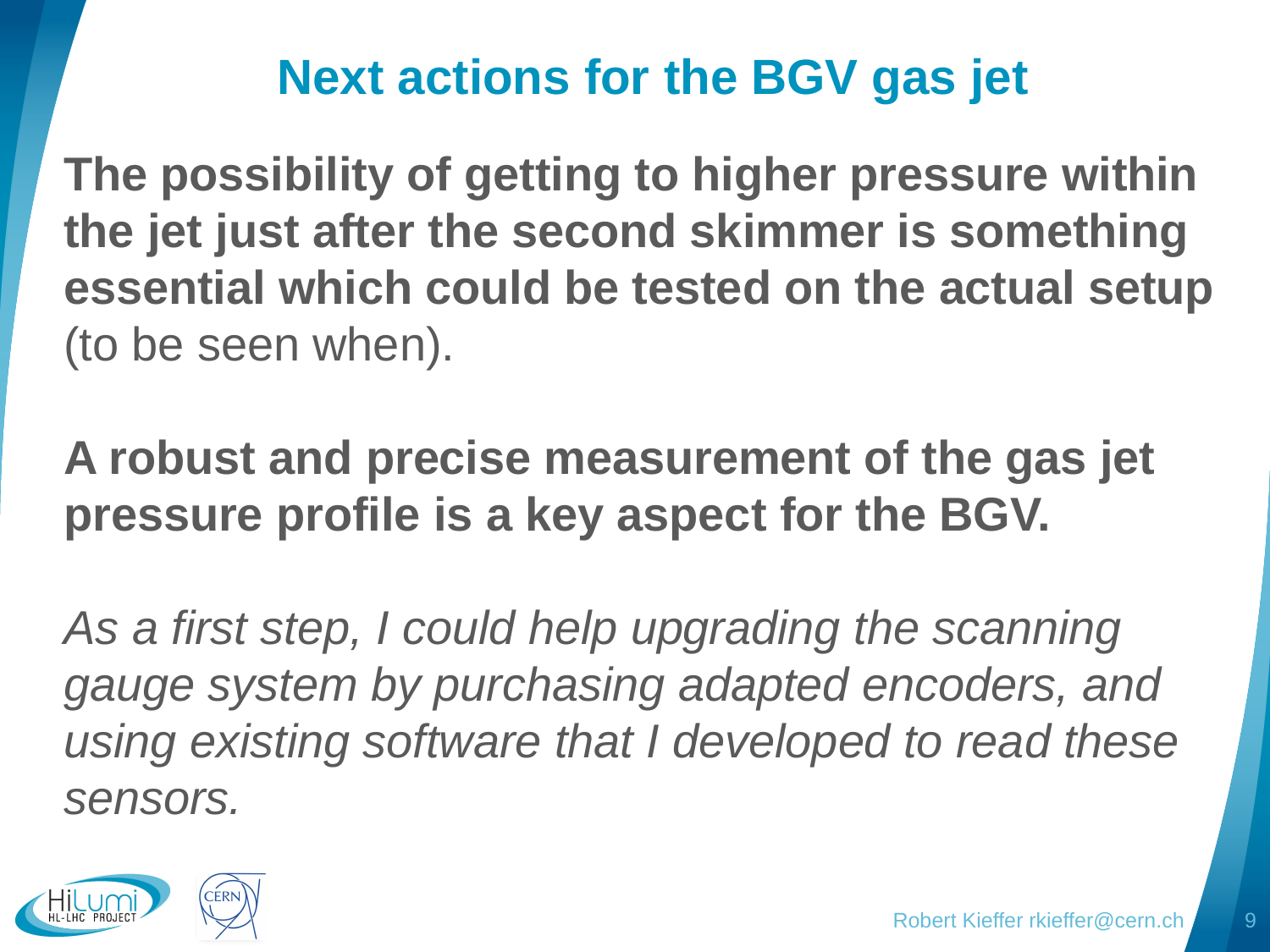

# Next actions for the BGV gas jet
The possibility of getting to higher pressure within the jet just after the second skimmer is something essential which could be tested on the actual setup (to be seen when).

A robust and precise measurement of the gas jet pressure profile is a key aspect for the BGV.

As a first step, I could help upgrading the scanning gauge system by purchasing adapted encoders, and using existing software that I developed to read these sensors.

Robert Kieffer rkieffer@cern.ch
9